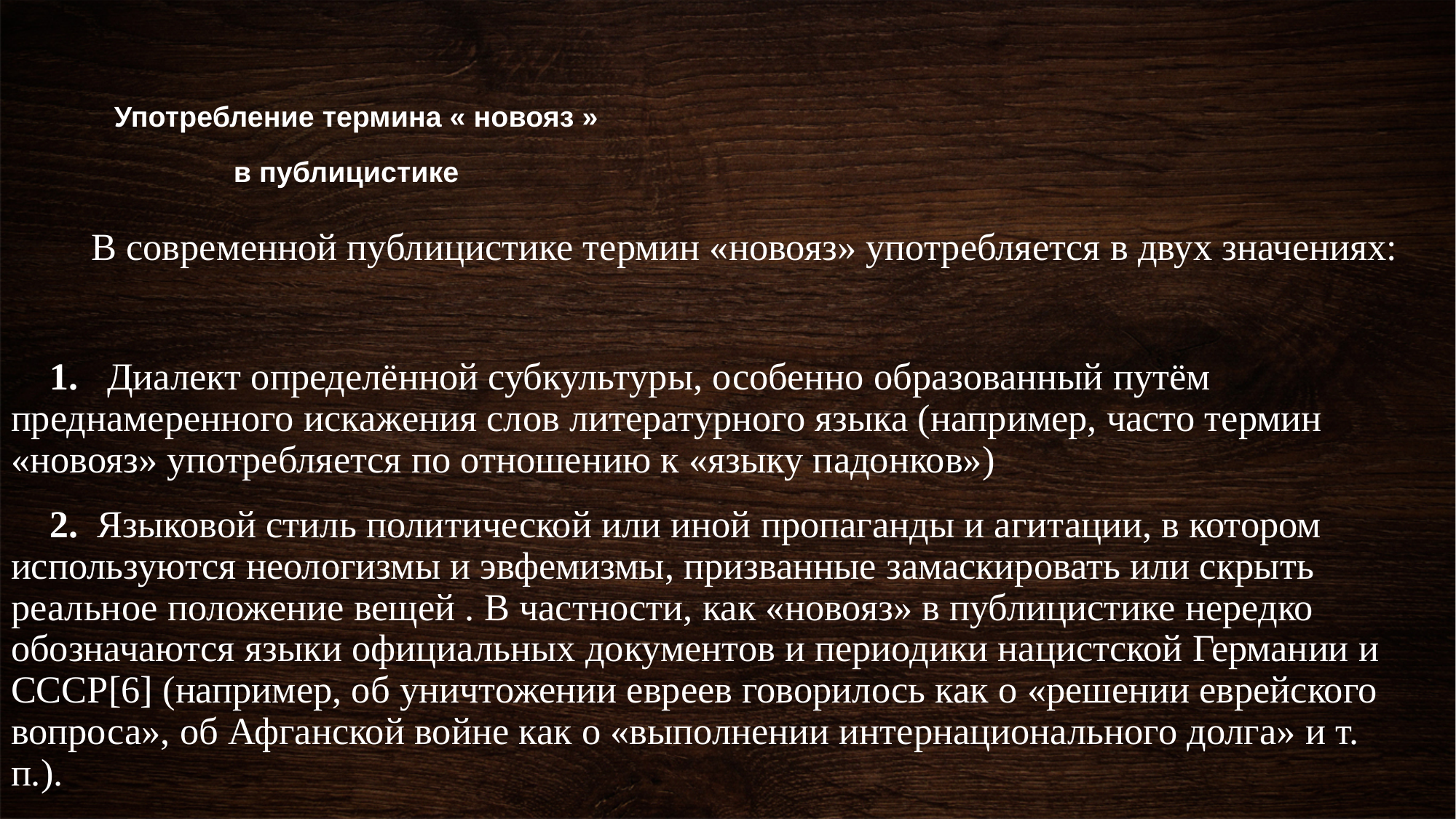

# Употребление термина « новояз » в публицистике

         В современной публицистике термин «новояз» употребляется в двух значениях:

    1.   Диалект определённой субкультуры, особенно образованный путём преднамеренного искажения слов литературного языка (например, часто термин «новояз» употребляется по отношению к «языку падонков»)
    2.  Языковой стиль политической или иной пропаганды и агитации, в котором используются неологизмы и эвфемизмы, призванные замаскировать или скрыть реальное положение вещей . В частности, как «новояз» в публицистике нередко обозначаются языки официальных документов и периодики нацистской Германии и СССР[6] (например, об уничтожении евреев говорилось как о «решении еврейского вопроса», об Афганской войне как о «выполнении интернационального долга» и т. п.).